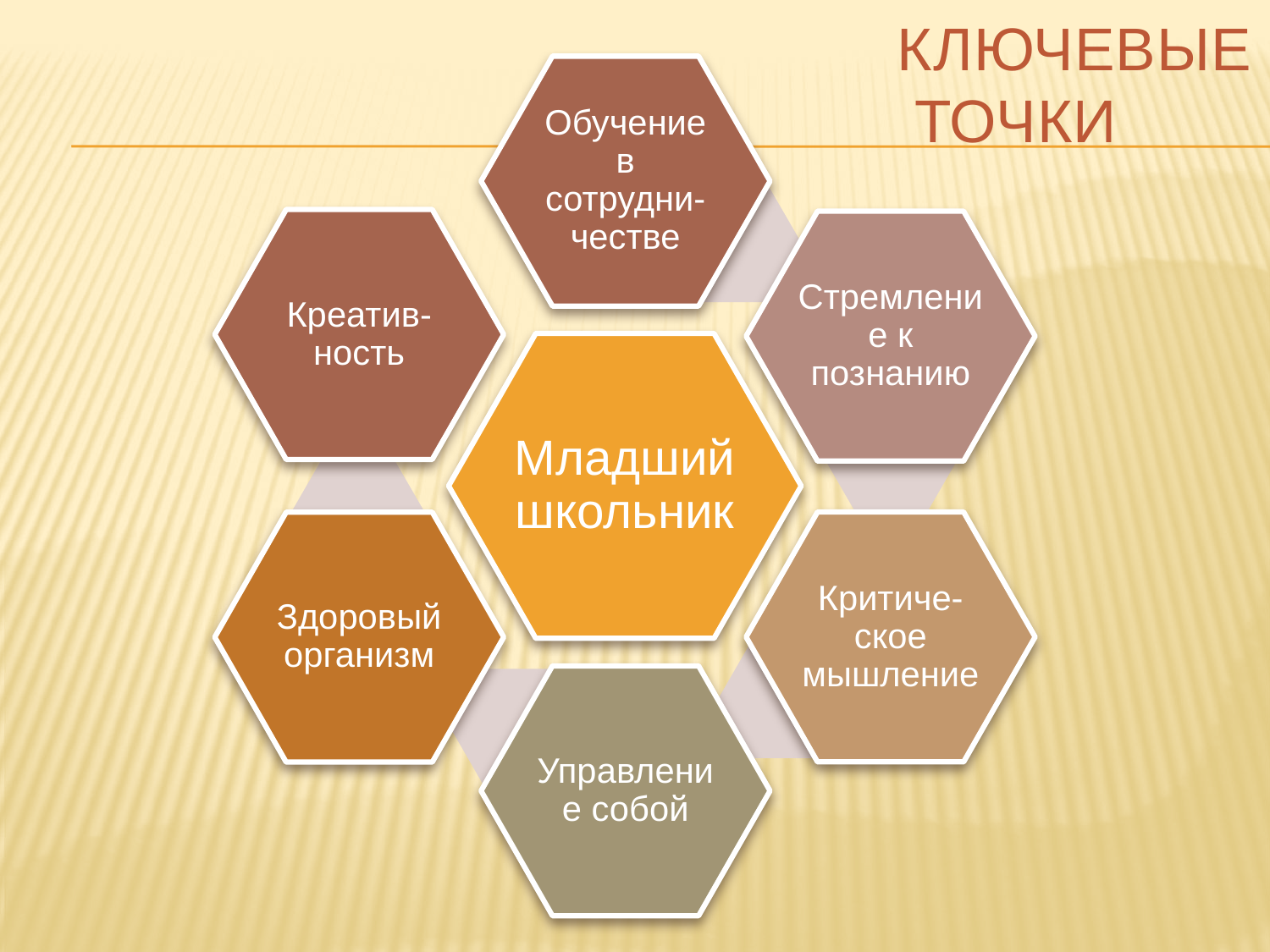

# Ключевые точки
Младший школьник
Обучение в сотрудни-честве
Стремление к познанию
Критиче-ское мышление
Управление собой
Здоровый организм
Креатив-ность